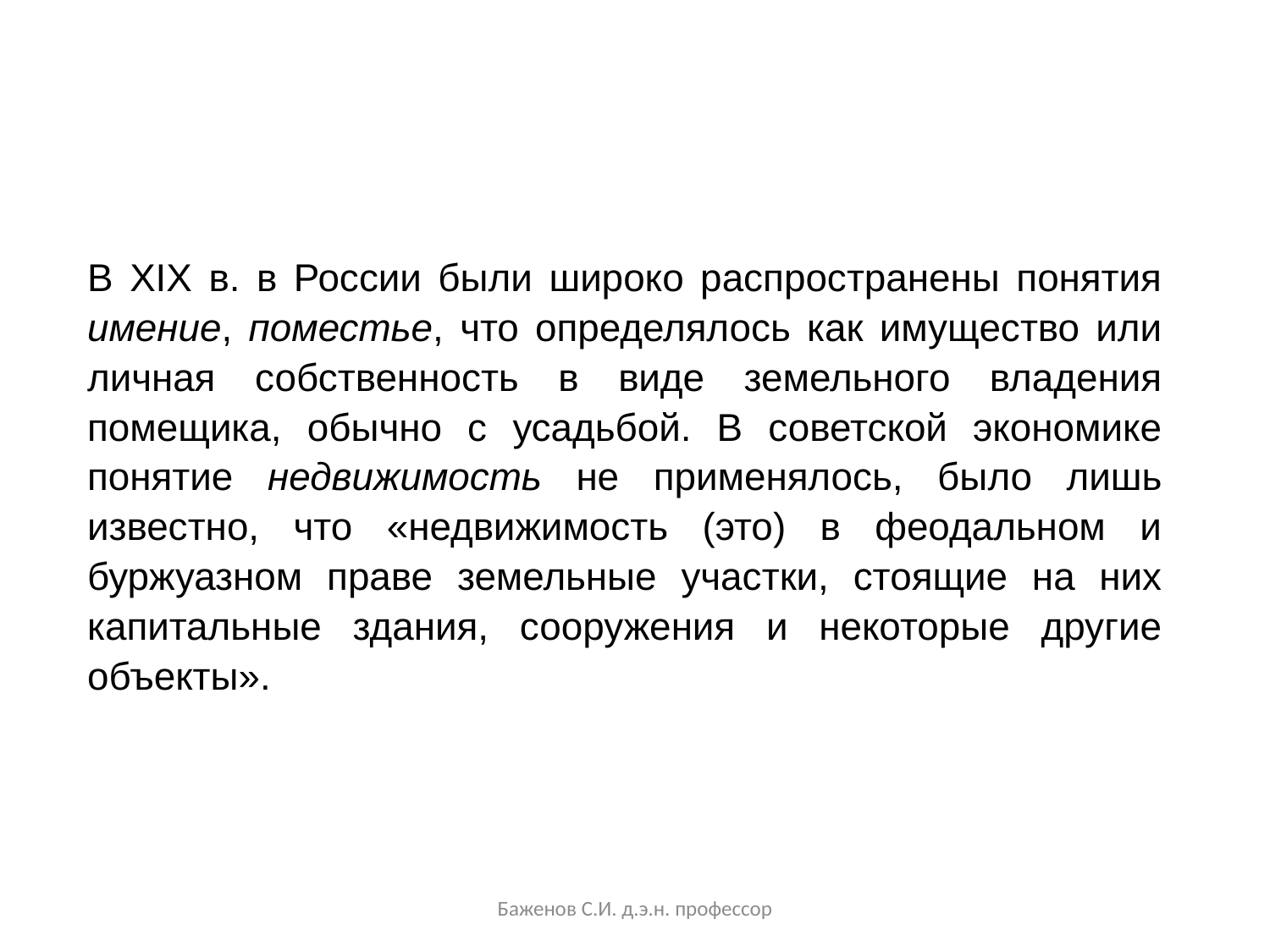

В XIX в. в России были широко распространены понятия имение, поместье, что определялось как имущество или личная собственность в виде земельного владения помещика, обычно с усадьбой. В советской экономике понятие недвижимость не применялось, было лишь известно, что «недвижимость (это) в феодальном и буржуазном праве земельные участки, стоящие на них капитальные здания, сооружения и некоторые другие объекты».
Баженов С.И. д.э.н. профессор